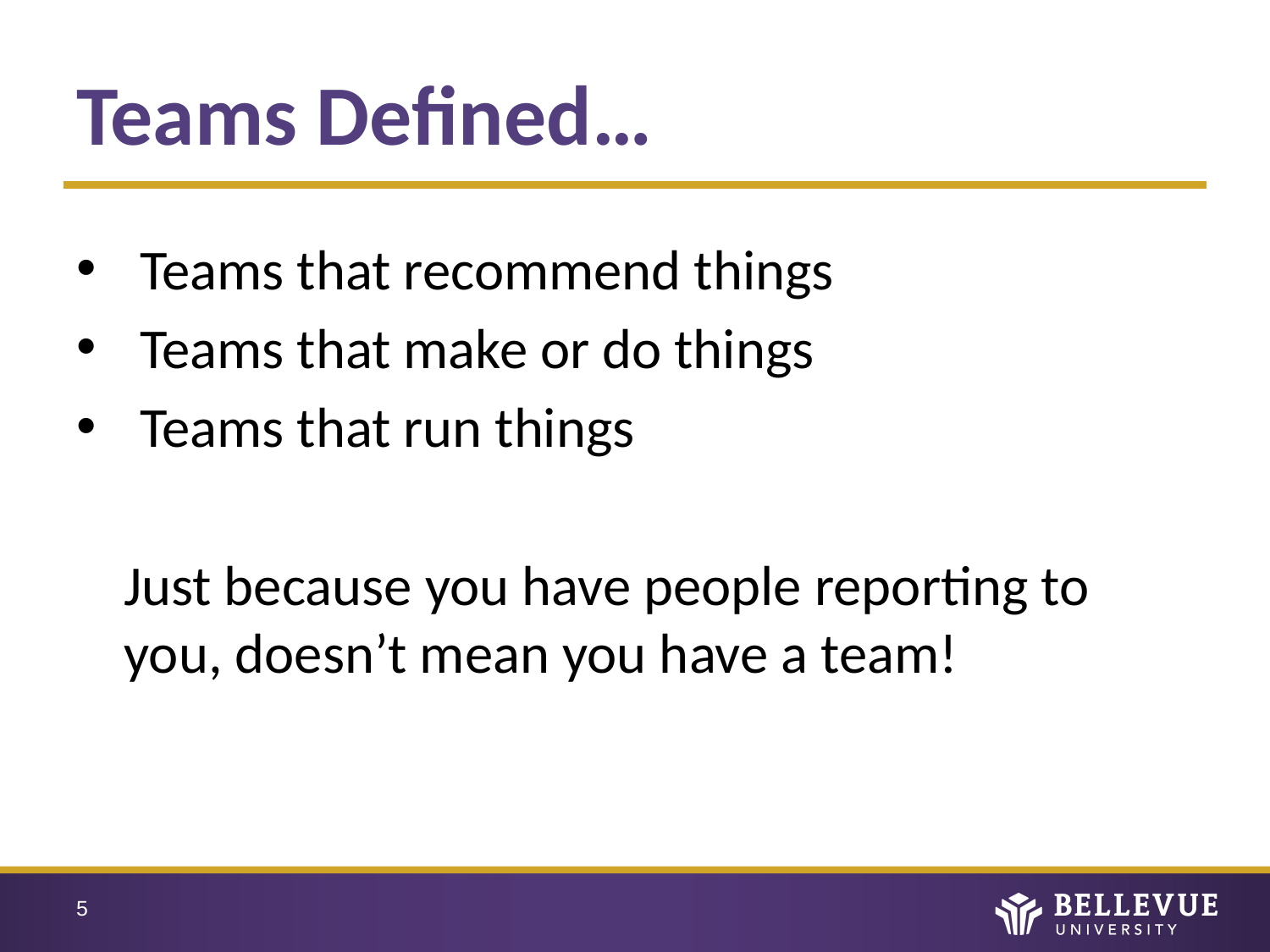

# Teams Defined…
Teams that recommend things
Teams that make or do things
Teams that run things

Just because you have people reporting to you, doesn’t mean you have a team!